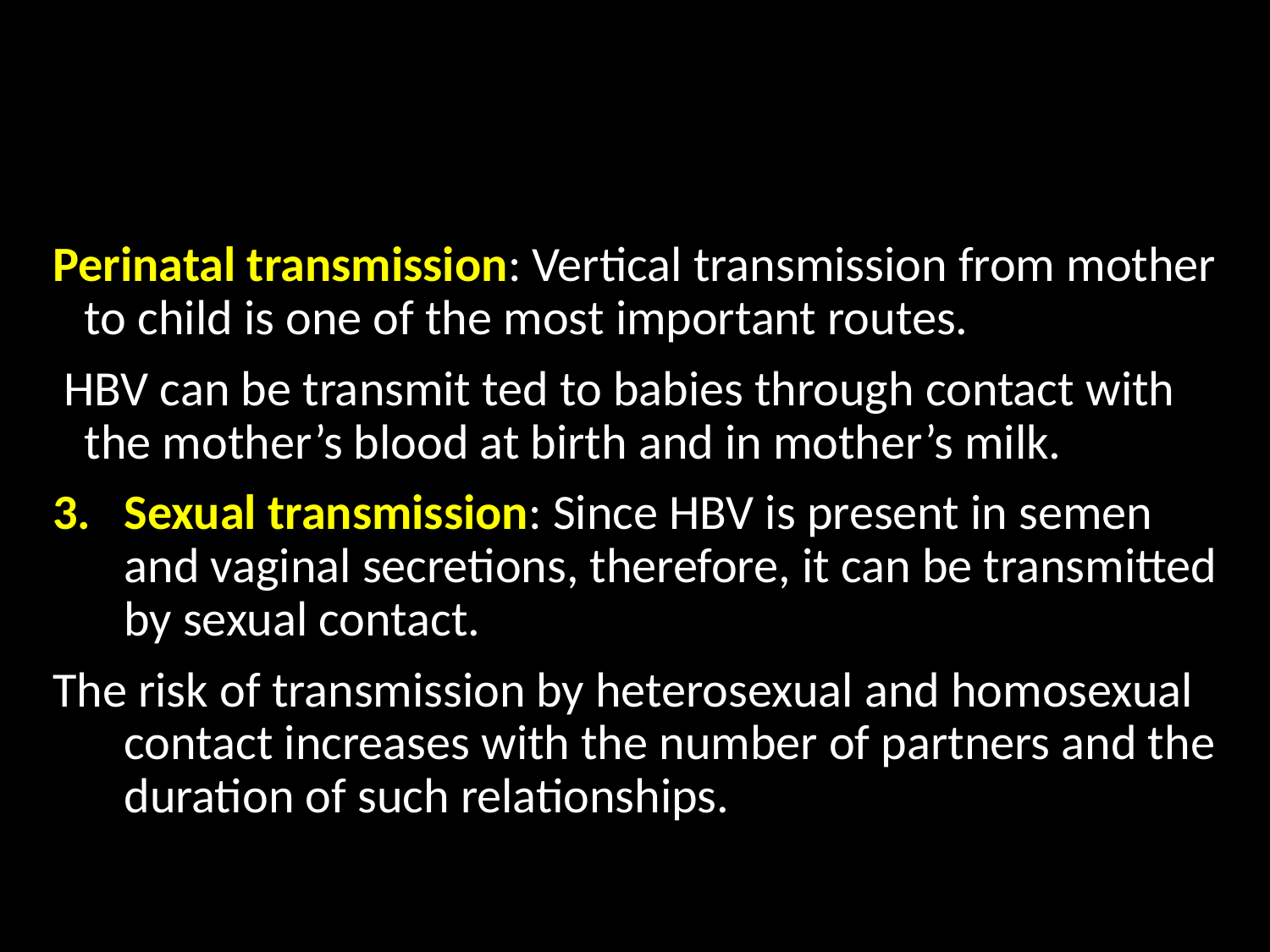

#
Perinatal transmission: Vertical transmission from mother to child is one of the most important routes.
 HBV can be transmit ted to babies through contact with the mother’s blood at birth and in mother’s milk.
Sexual transmission: Since HBV is present in semen and vaginal secretions, therefore, it can be transmitted by sexual contact.
The risk of transmission by heterosexual and homosexual contact increases with the number of partners and the duration of such relationships.